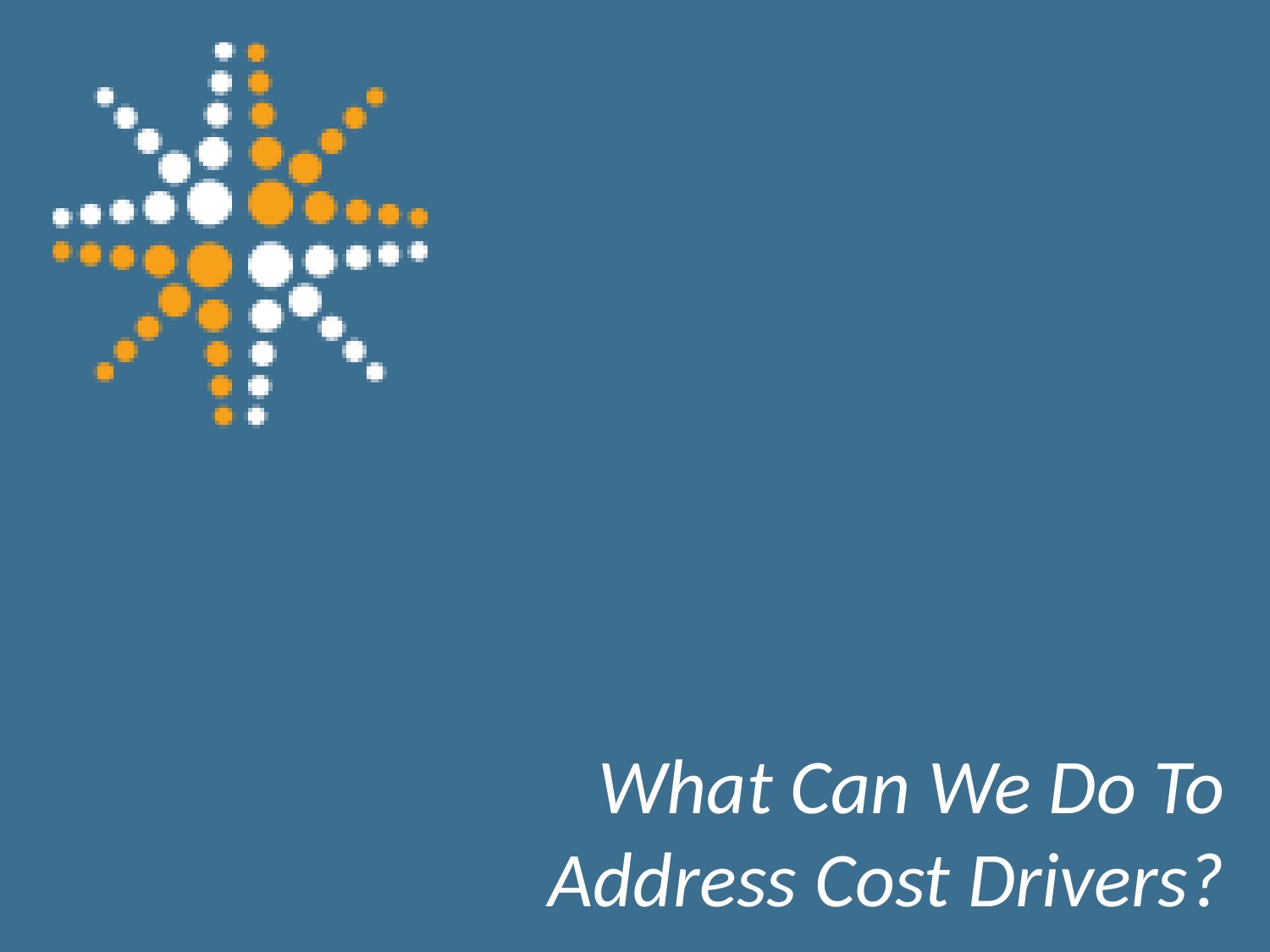

# What Can We Do To Address Cost Drivers?